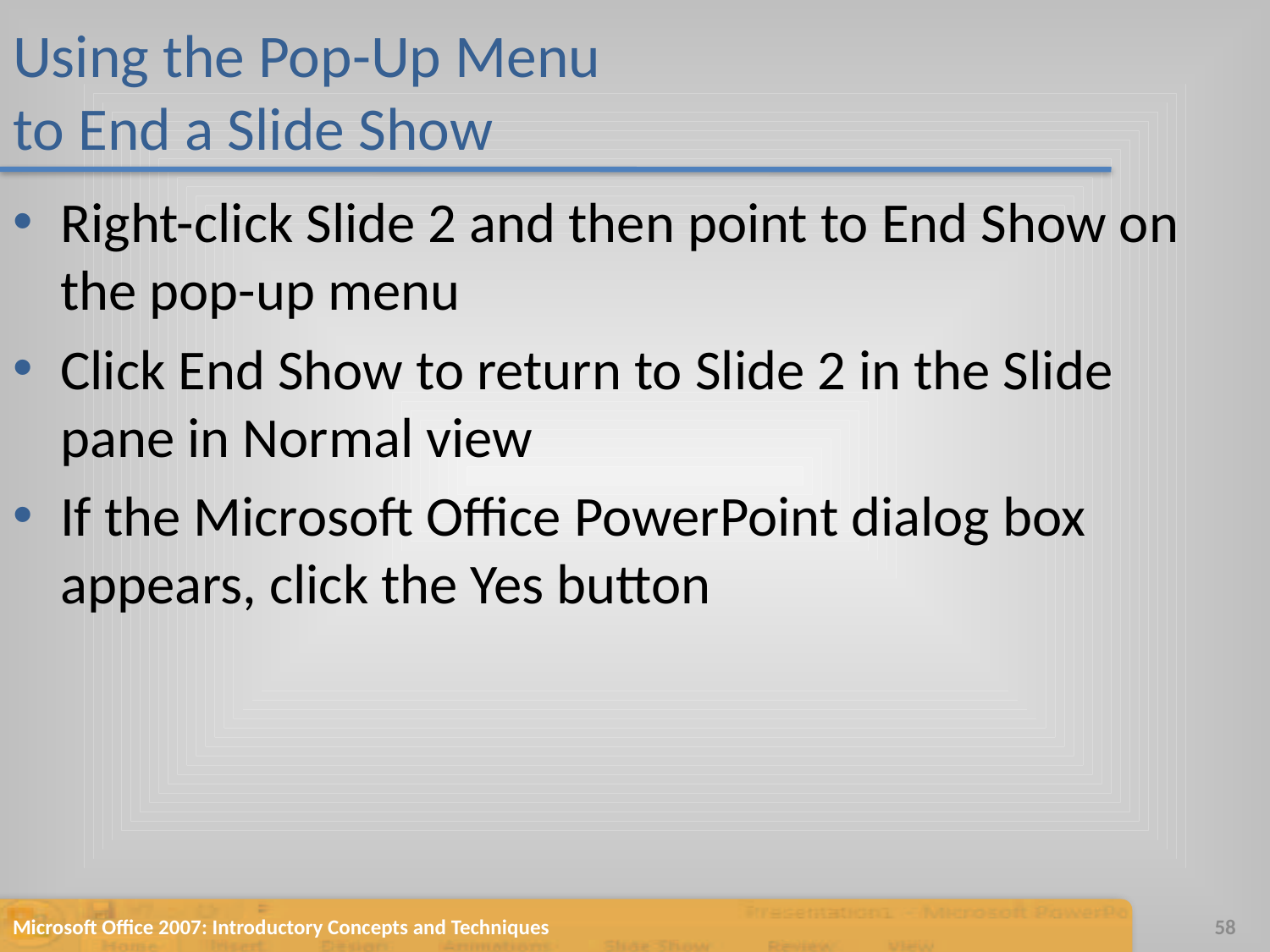

# Using the Pop-Up Menu to End a Slide Show
Right-click Slide 2 and then point to End Show on the pop-up menu
Click End Show to return to Slide 2 in the Slide pane in Normal view
If the Microsoft Office PowerPoint dialog box appears, click the Yes button
Microsoft Office 2007: Introductory Concepts and Techniques
58